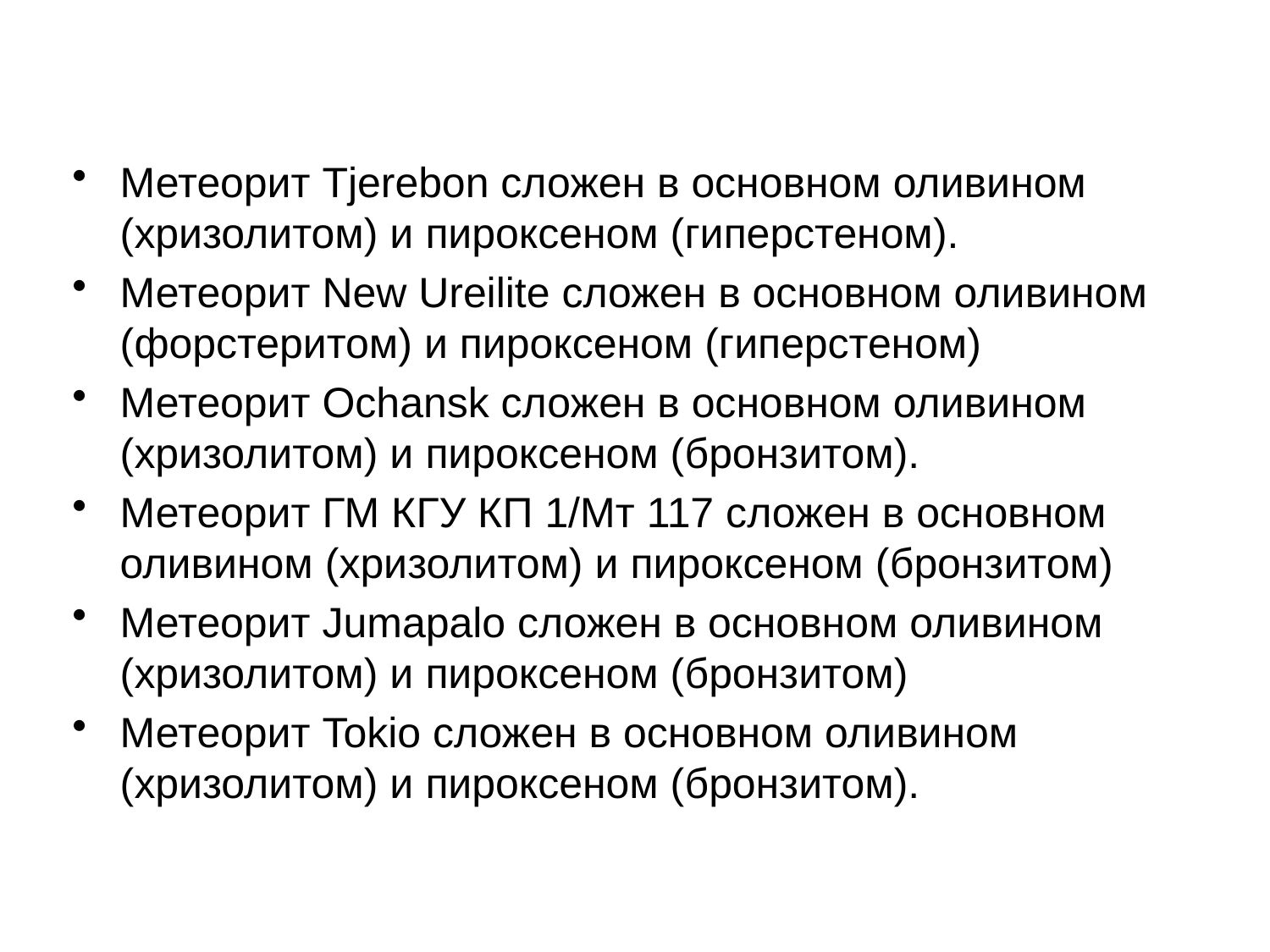

#
Метеорит Tjerebon сложен в основном оливином (хризолитом) и пироксеном (гиперстеном).
Метеорит New Ureilite сложен в основном оливином (форстеритом) и пироксеном (гиперстеном)
Метеорит Ochansk сложен в основном оливином (хризолитом) и пироксеном (бронзитом).
Метеорит ГМ КГУ КП 1/Мт 117 сложен в основном оливином (хризолитом) и пироксеном (бронзитом)
Метеорит Jumapalo сложен в основном оливином (хризолитом) и пироксеном (бронзитом)
Метеорит Tokio сложен в основном оливином (хризолитом) и пироксеном (бронзитом).